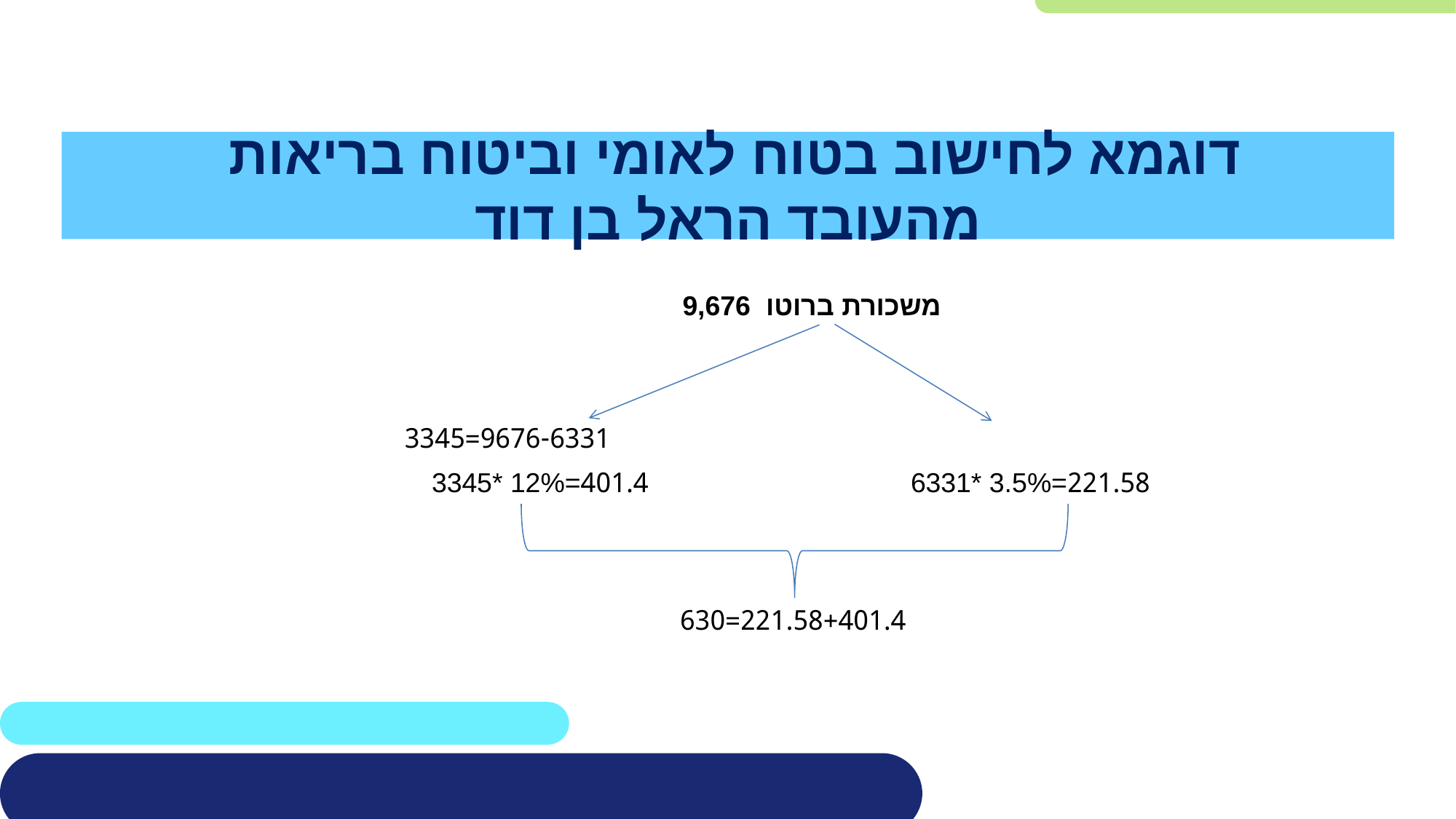

# דוגמא לחישוב בטוח לאומי וביטוח בריאות מהעובד הראל בן דוד

 משכורת ברוטו  9,676
9676-6331=3345
401.4=12% *3345
221.58=3.5% *6331
221.58+401.4=630